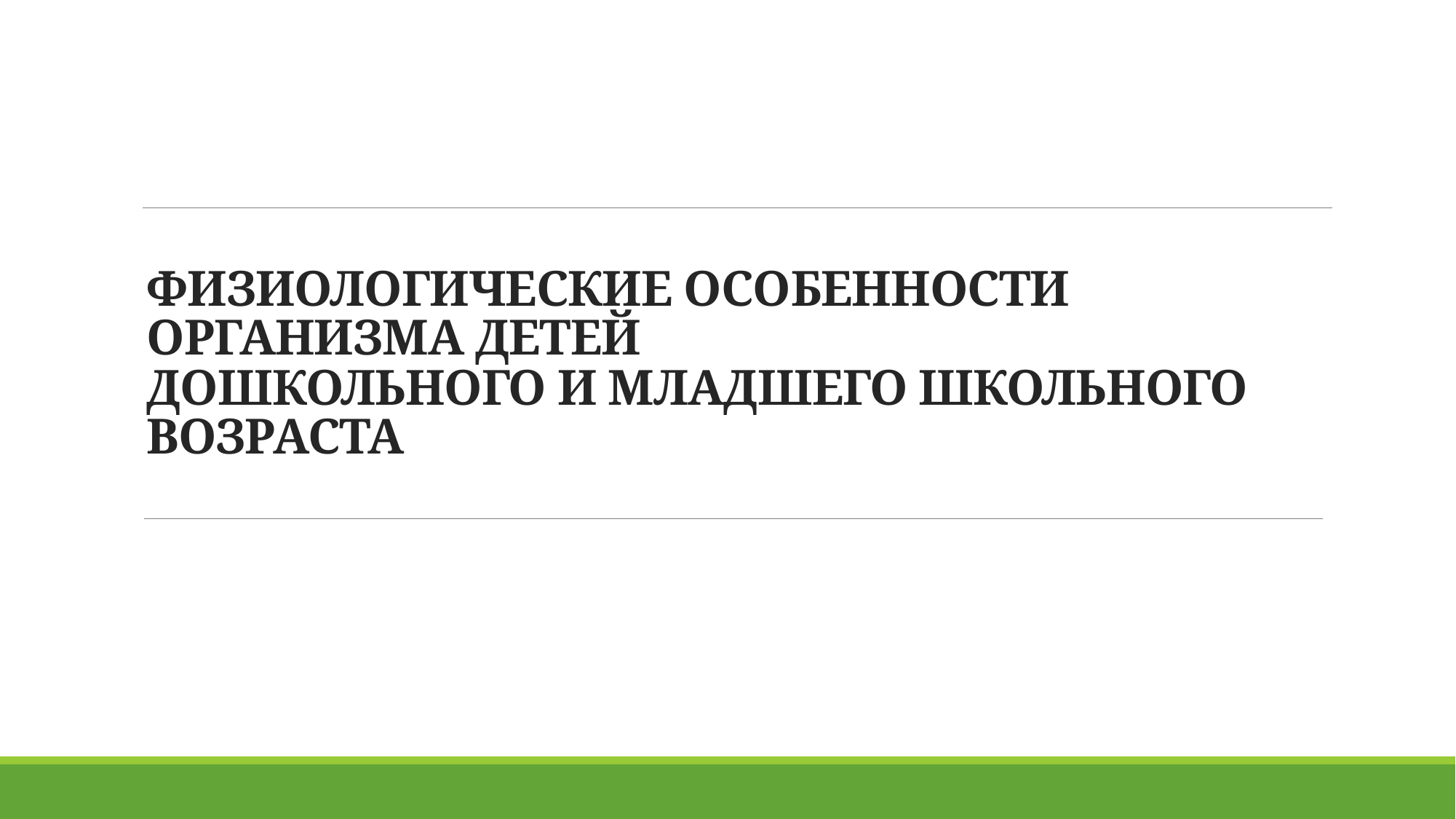

# ФИЗИОЛОГИЧЕСКИЕ ОСОБЕННОСТИ ОРГАНИЗМА ДЕТЕЙ ДОШКОЛЬНОГО И МЛАДШЕГО ШКОЛЬНОГО ВОЗРАСТА